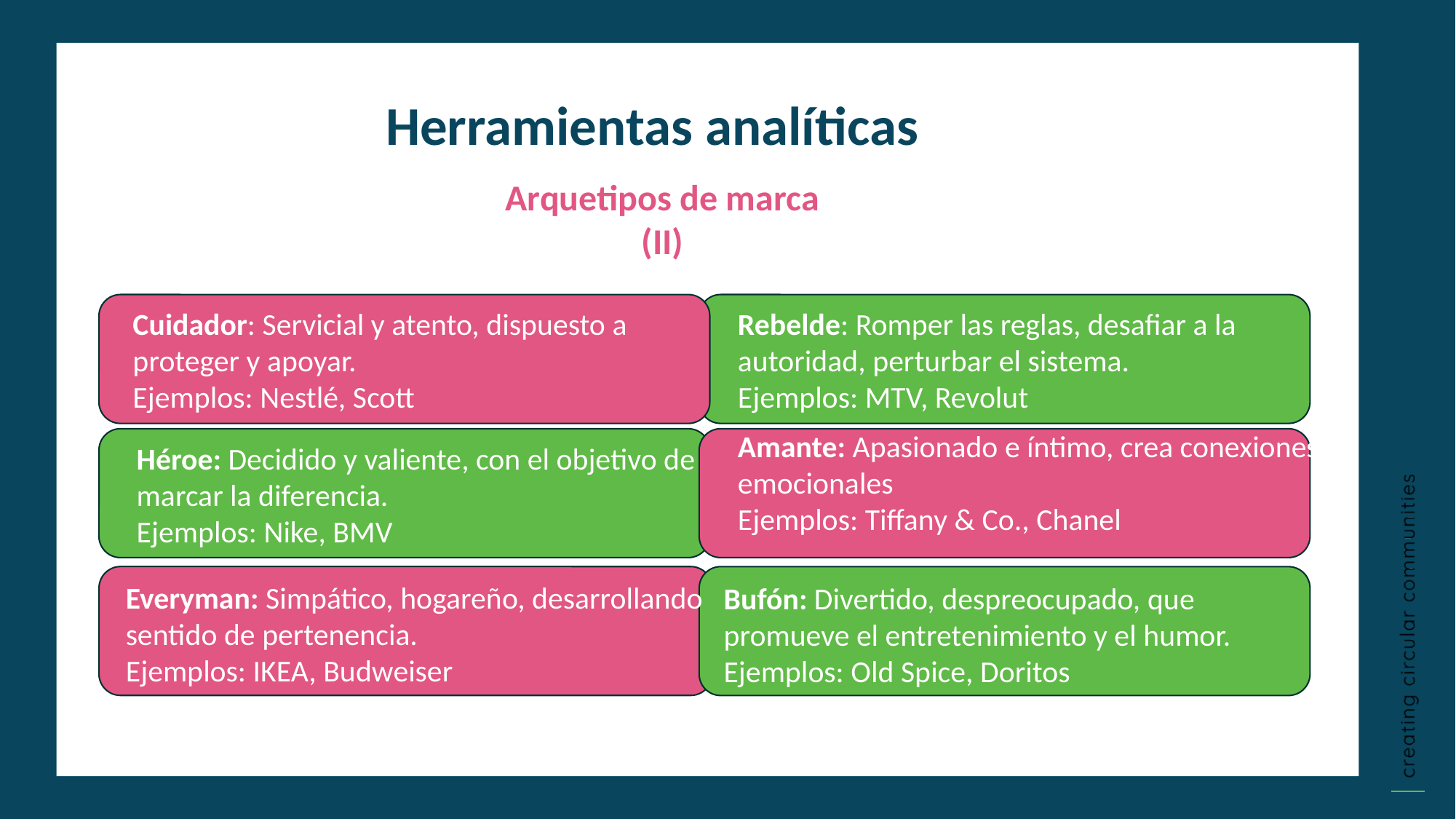

Herramientas analíticas
Arquetipos de marca (II)

Cuidador: Servicial y atento, dispuesto a proteger y apoyar.
Ejemplos: Nestlé, Scott
Rebelde: Romper las reglas, desafiar a la autoridad, perturbar el sistema.
Ejemplos: MTV, Revolut
Amante: Apasionado e íntimo, crea conexiones emocionales
Ejemplos: Tiffany & Co., Chanel

Héroe: Decidido y valiente, con el objetivo de marcar la diferencia.
Ejemplos: Nike, BMV

Everyman: Simpático, hogareño, desarrollando sentido de pertenencia.
Ejemplos: IKEA, Budweiser
Bufón: Divertido, despreocupado, que promueve el entretenimiento y el humor.
Ejemplos: Old Spice, Doritos